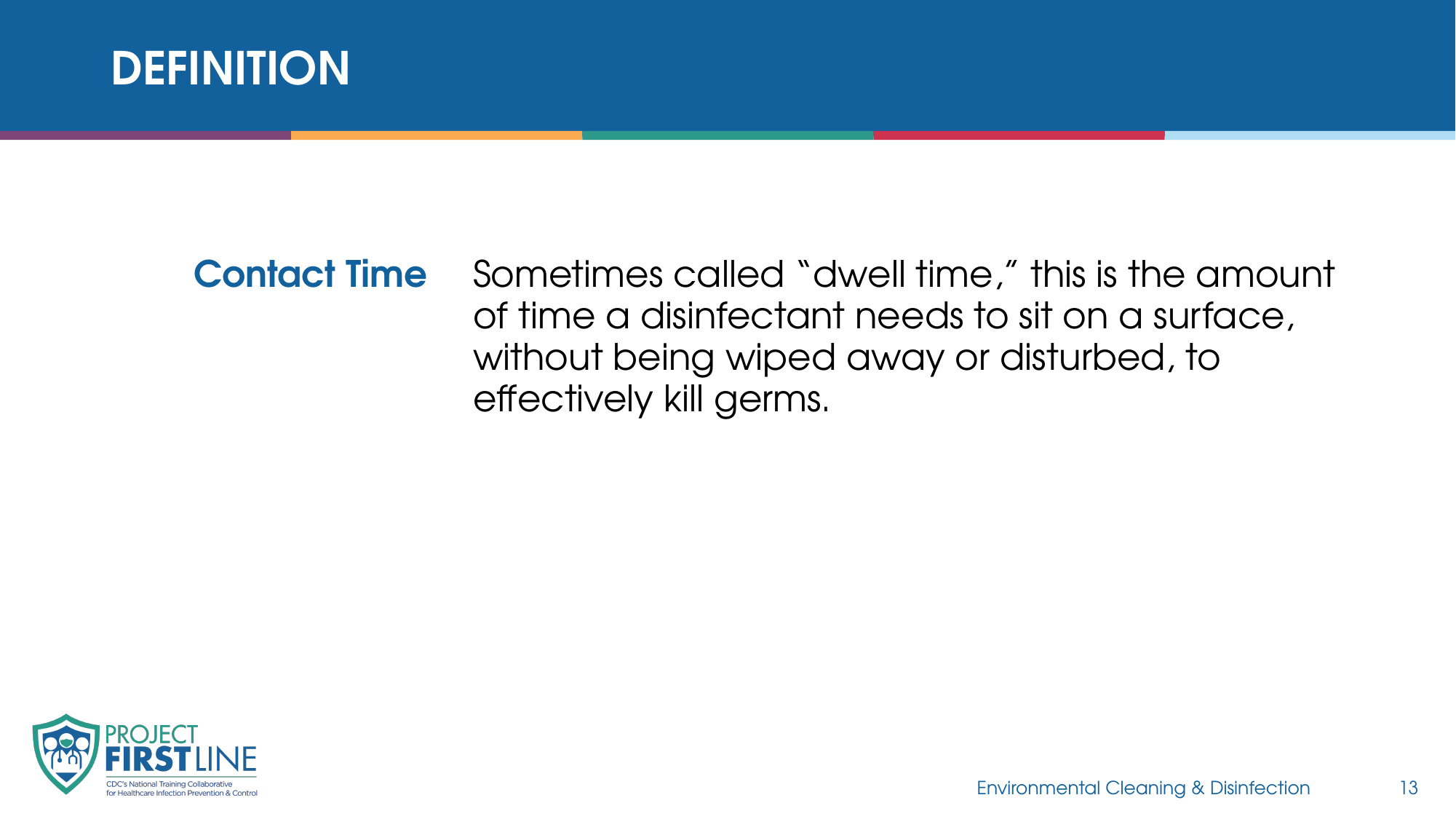

# Definition
Contact Time
Sometimes called “dwell time,” this is the amount of time a disinfectant needs to sit on a surface, without being wiped away or disturbed, to effectively kill germs.
Environmental Cleaning & Disinfection
13